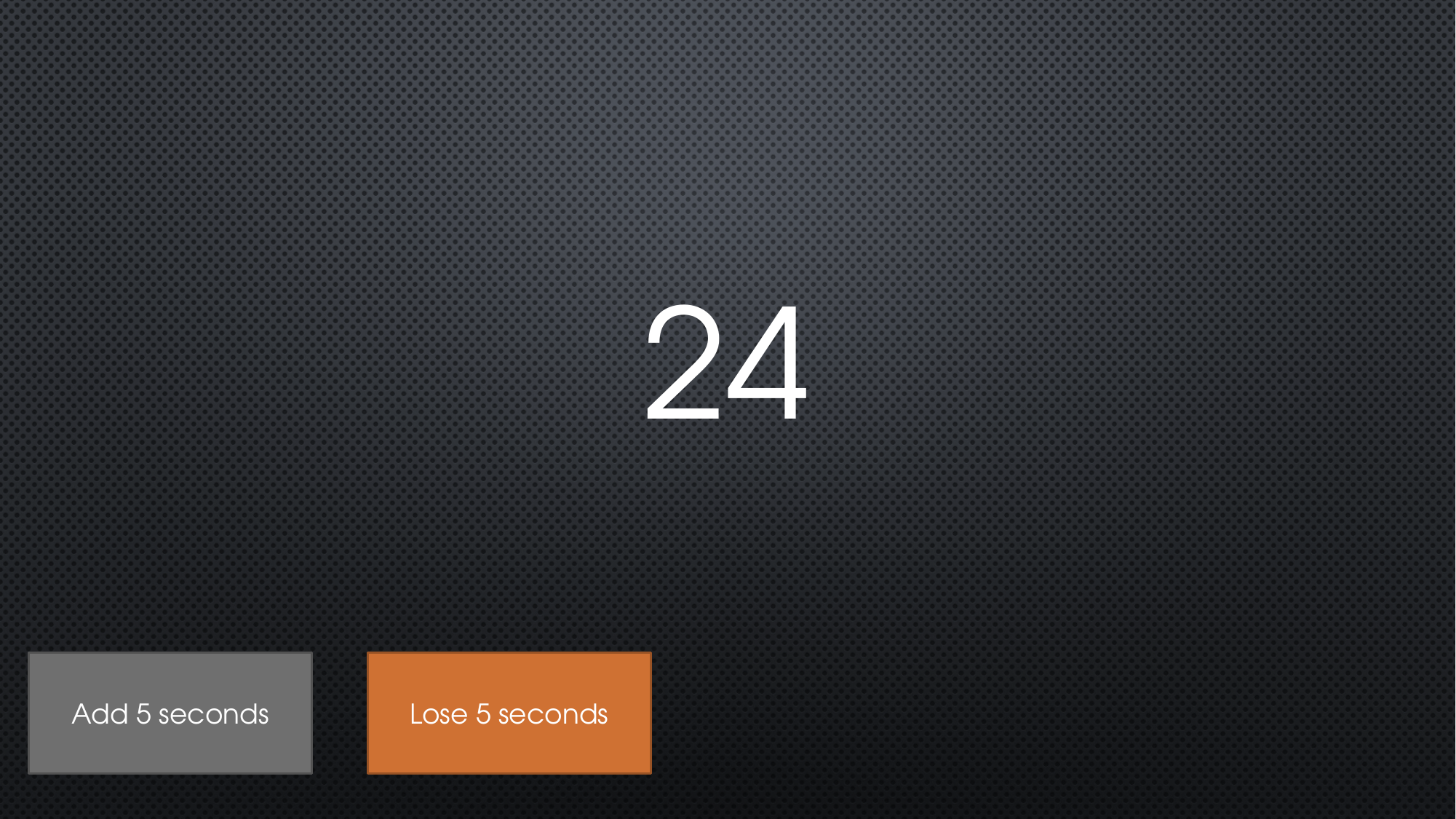

# 24
Add 5 seconds
Lose 5 seconds